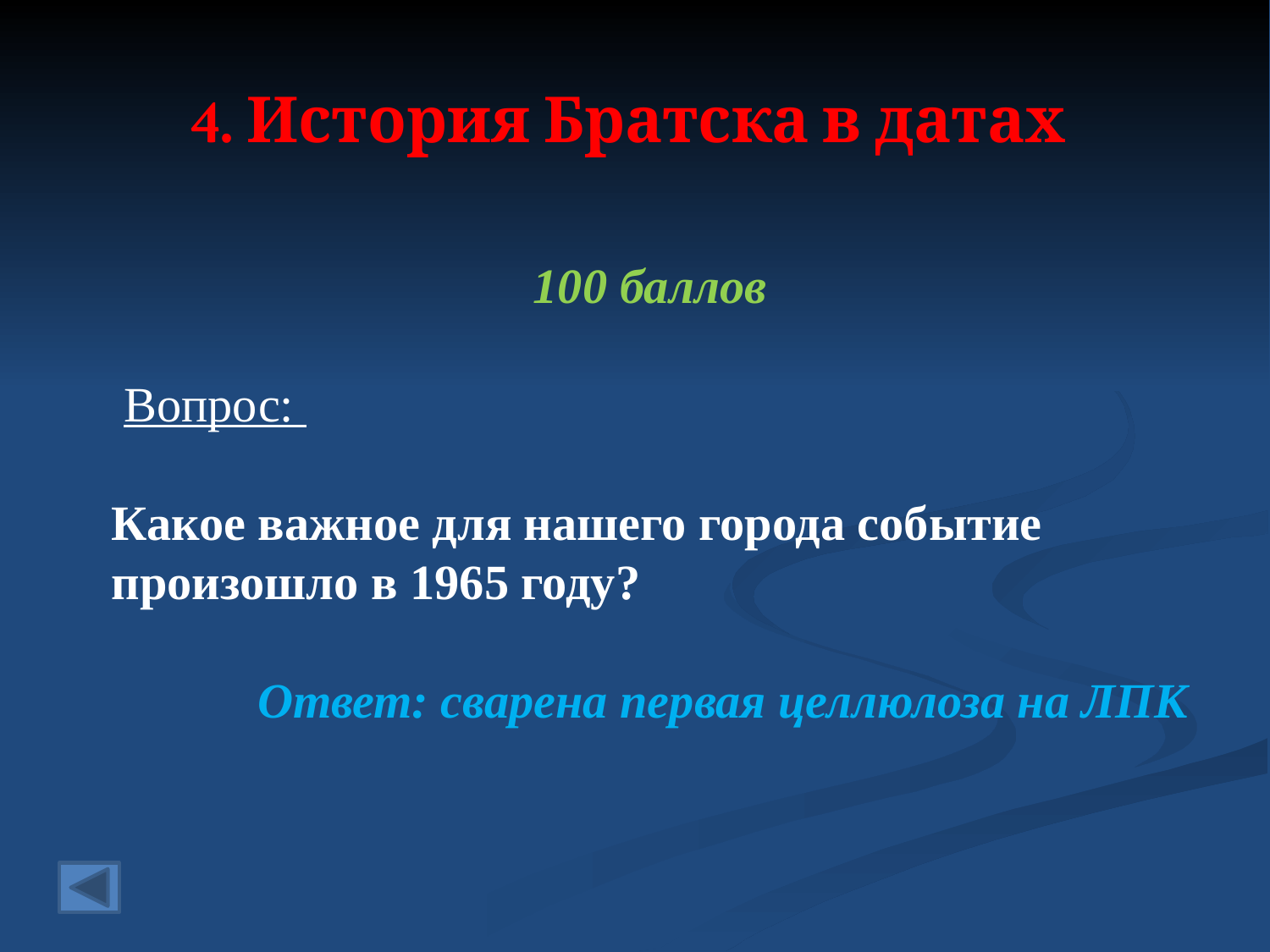

# 4. История Братска в датах
100 баллов

 Вопрос:

Какое важное для нашего города событие произошло в 1965 году?

Ответ: сварена первая целлюлоза на ЛПК